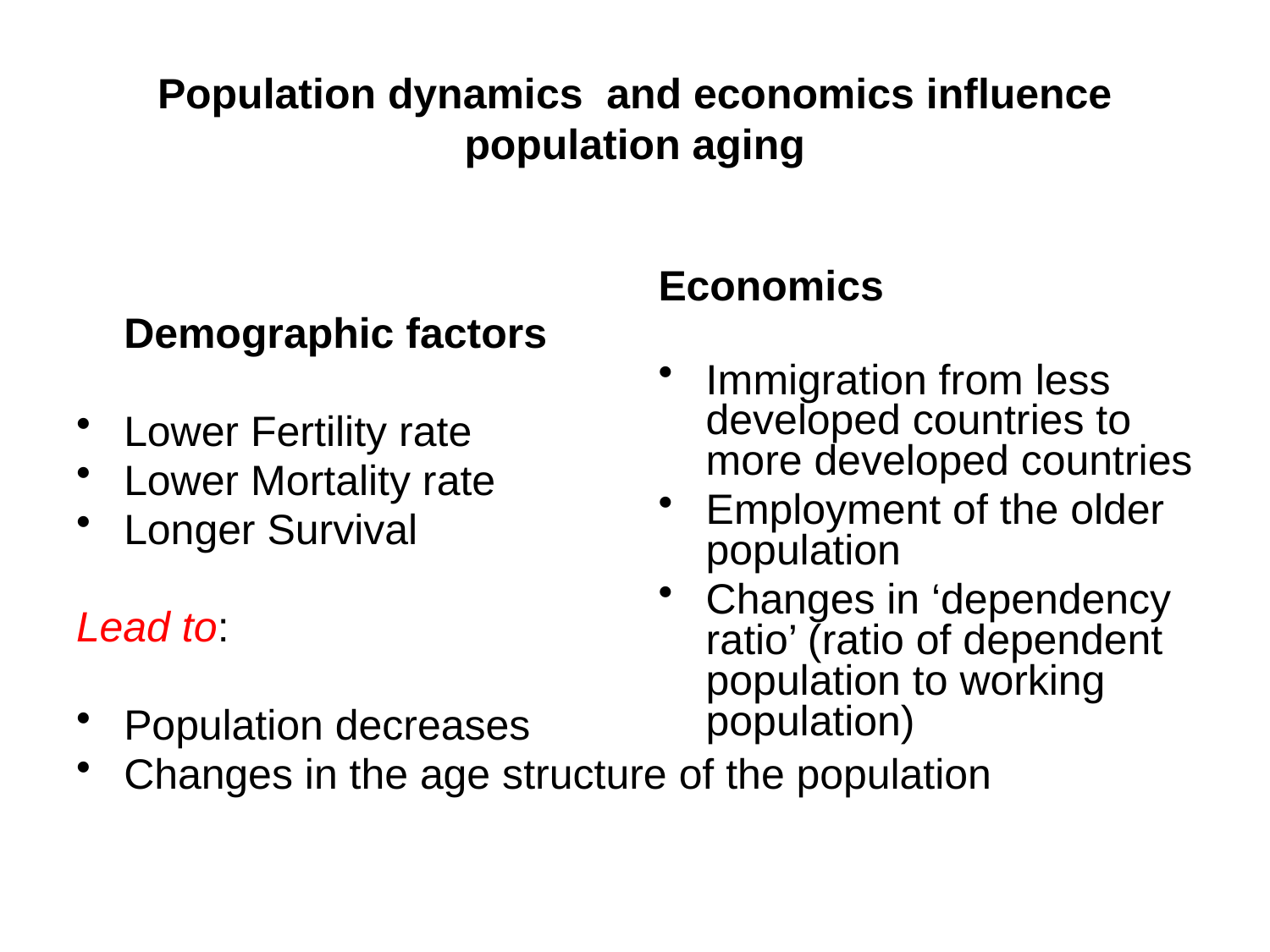

# Population dynamics  and economics influence population aging

Economics
Immigration from less developed countries to more developed countries
Employment of the older population
Changes in ‘dependency ratio’ (ratio of dependent population to working population)

Demographic factors

Lower Fertility rate
Lower Mortality rate
Longer Survival

Lead to:

Population decreases
Changes in the age structure of the population